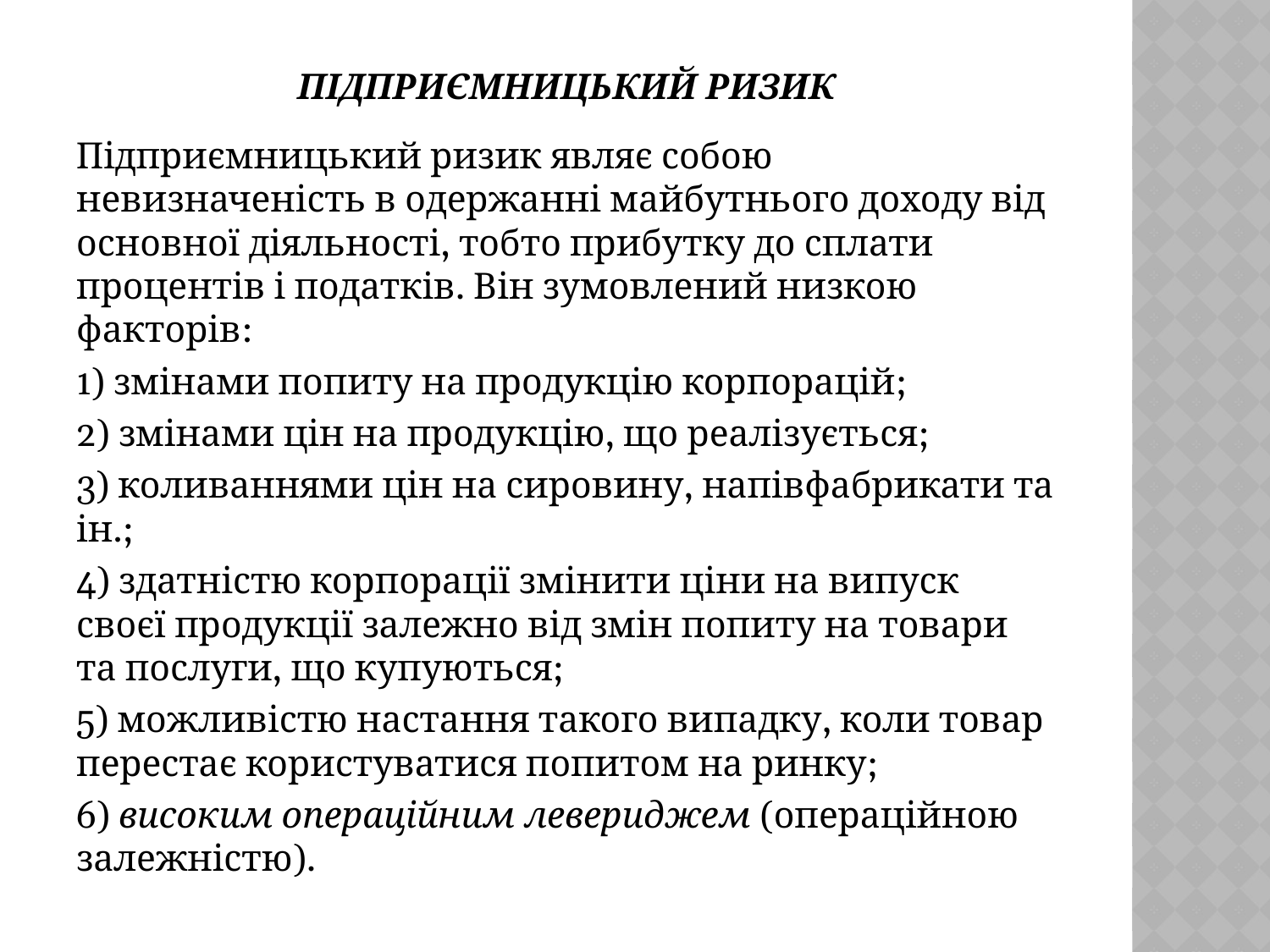

# Підприємницький ризик
Підприємницький ризик являє собою невизначеність в одержанні майбутнього доходу від основної діяльності, тобто прибутку до сплати процентів і податків. Він зумовлений низкою факторів:
1) змінами попиту на продукцію корпорацій;
2) змінами цін на продукцію, що реалізується;
3) коливаннями цін на сировину, напівфабрикати та ін.;
4) здатністю корпорації змінити ціни на випуск своєї продукції залежно від змін попиту на товари та послуги, що купуються;
5) можливістю настання такого випадку, коли товар перестає користуватися попитом на ринку;
6) високим операційним левериджем (операційною залежністю).